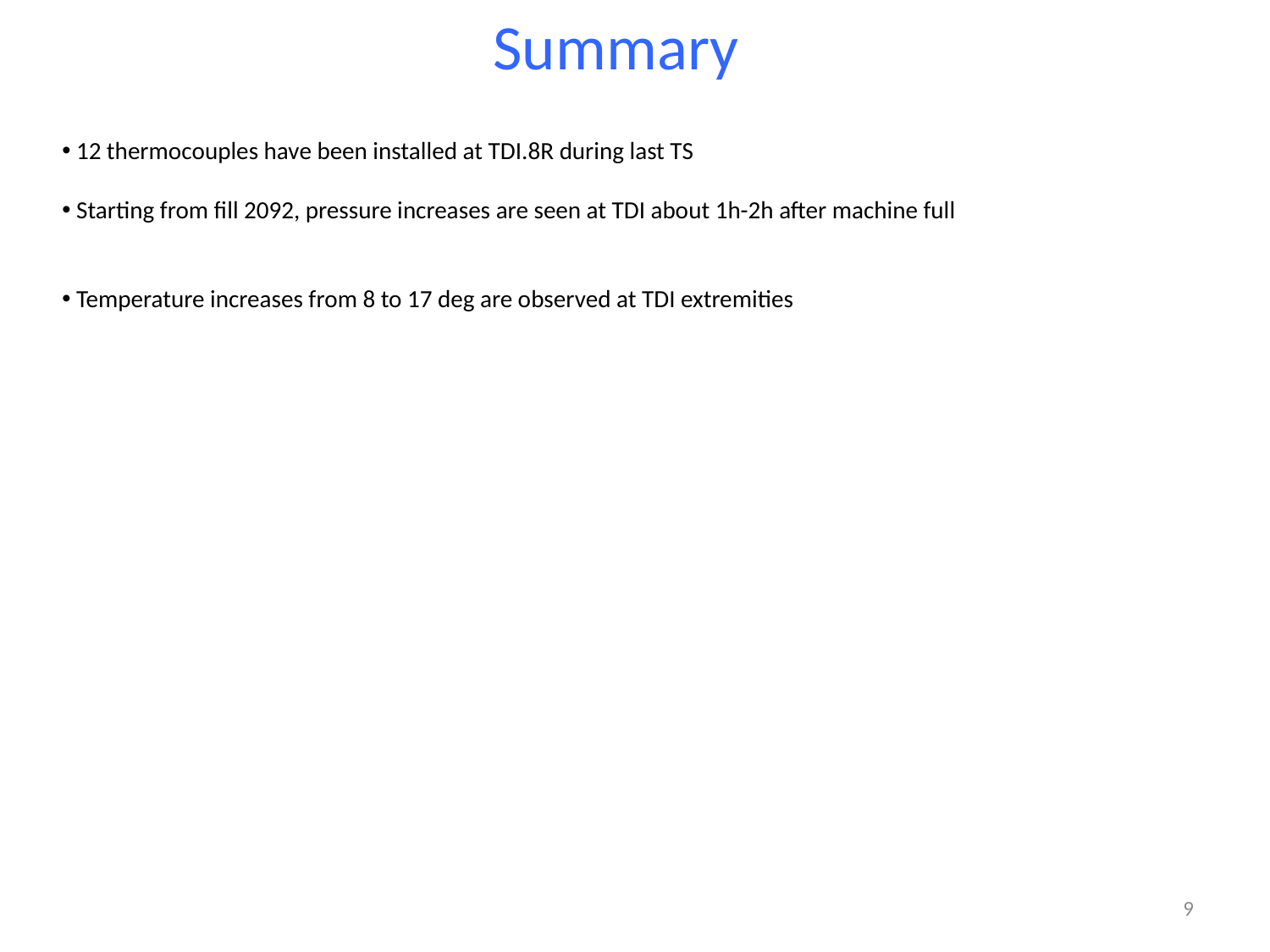

Summary
 12 thermocouples have been installed at TDI.8R during last TS

 Starting from fill 2092, pressure increases are seen at TDI about 1h-2h after machine full

 Temperature increases from 8 to 17 deg are observed at TDI extremities

9